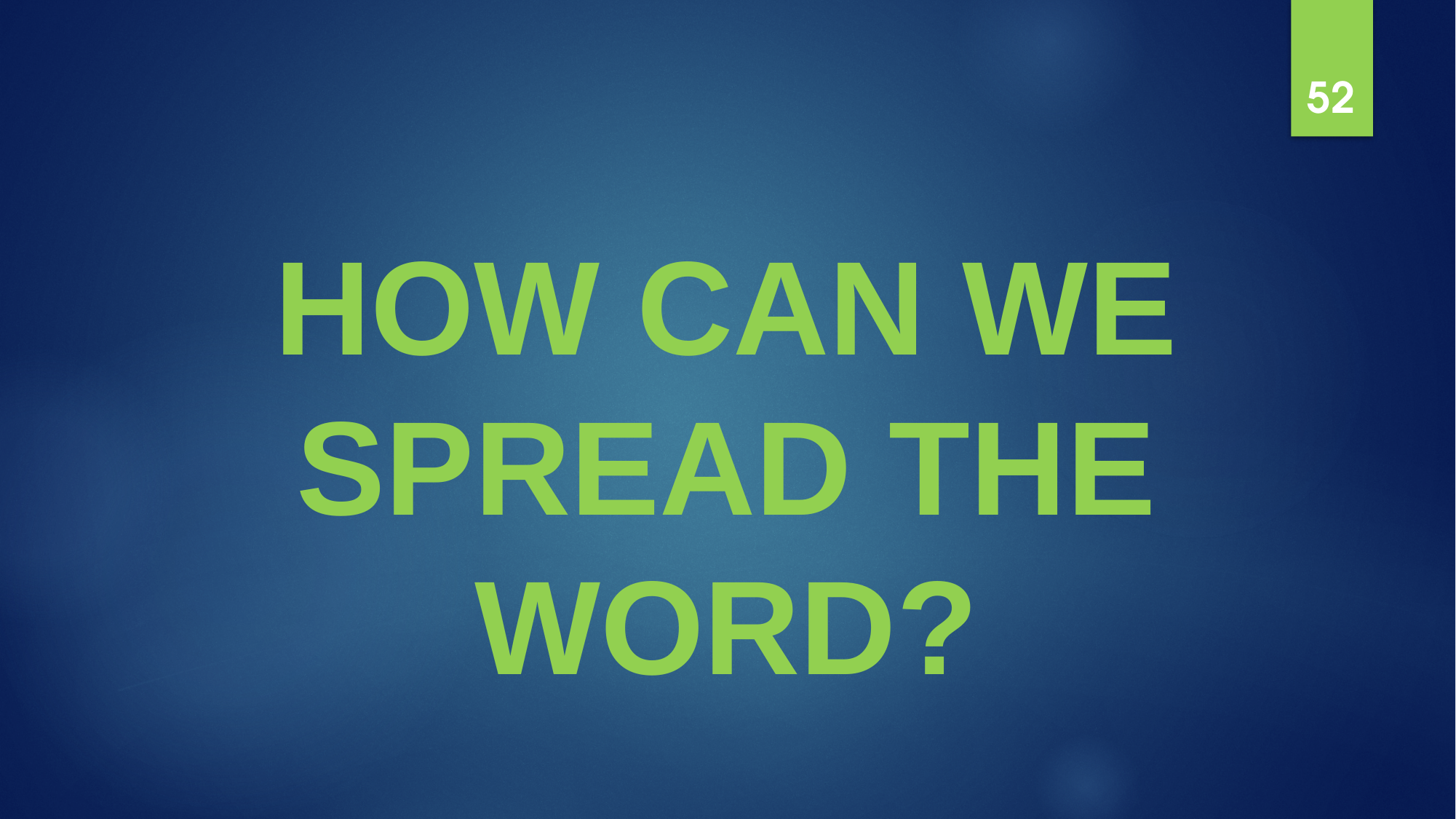

52
HOW CAN WE SPREAD THE WORD?